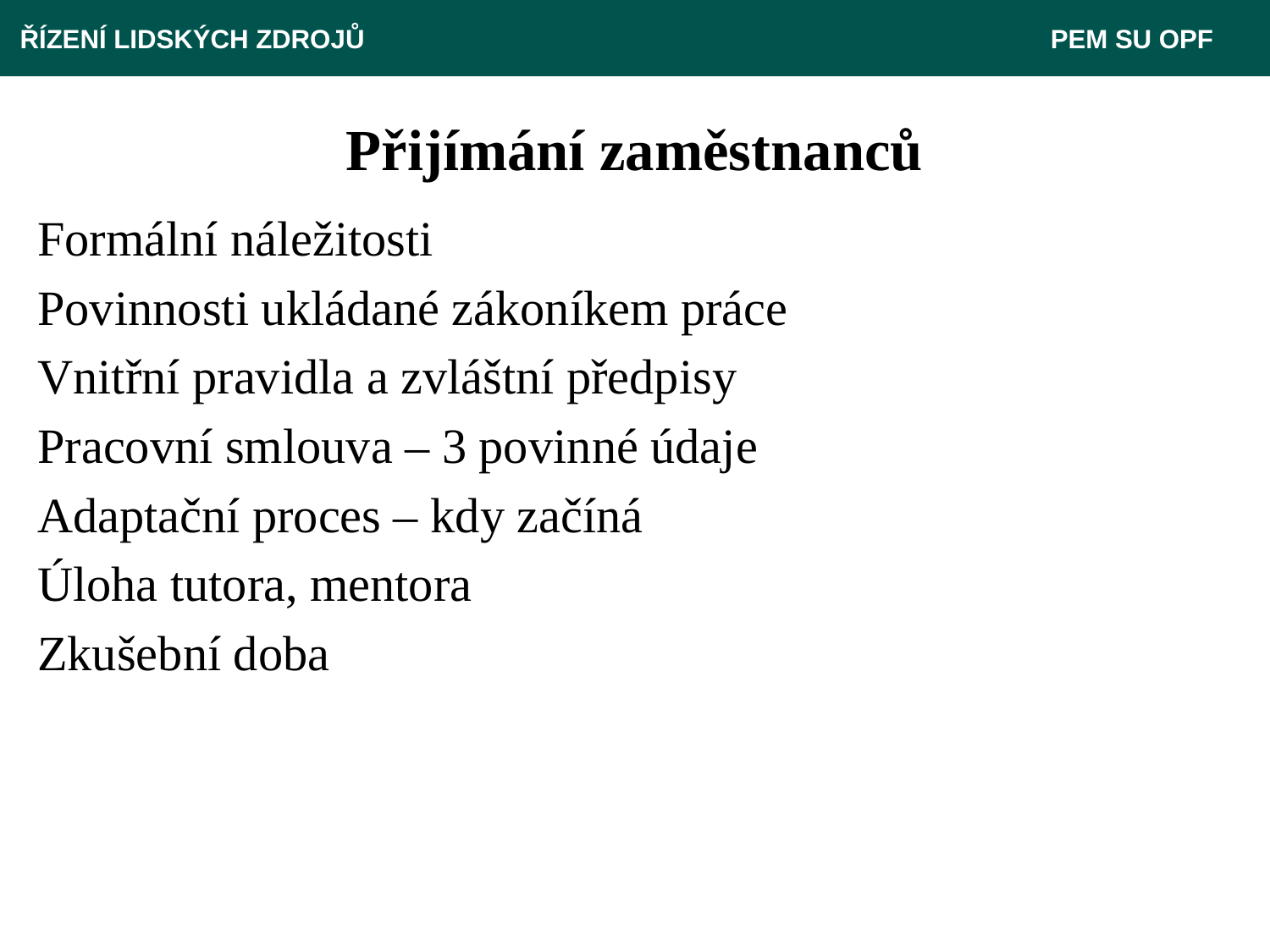

ŘÍZENÍ LIDSKÝCH ZDROJŮ     					   PEM SU OPF
# Přijímání zaměstnanců
Formální náležitosti
Povinnosti ukládané zákoníkem práce
Vnitřní pravidla a zvláštní předpisy
Pracovní smlouva – 3 povinné údaje
Adaptační proces – kdy začíná
Úloha tutora, mentora
Zkušební doba